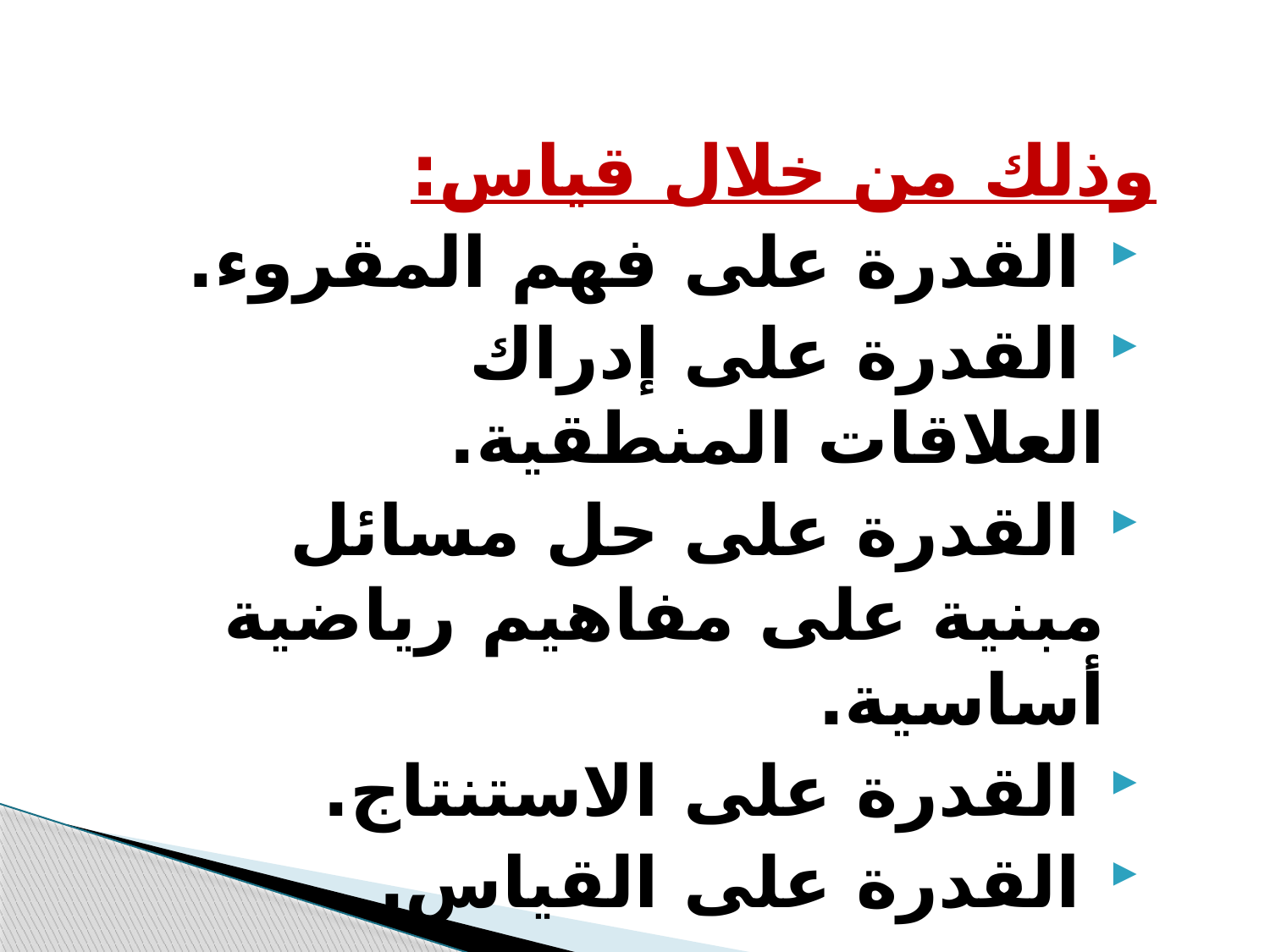

وذلك من خلال قياس:
 القدرة على فهم المقروء.
 القدرة على إدراك العلاقات المنطقية.
 القدرة على حل مسائل مبنية على مفاهيم رياضية أساسية.
 القدرة على الاستنتاج.
 القدرة على القياس.